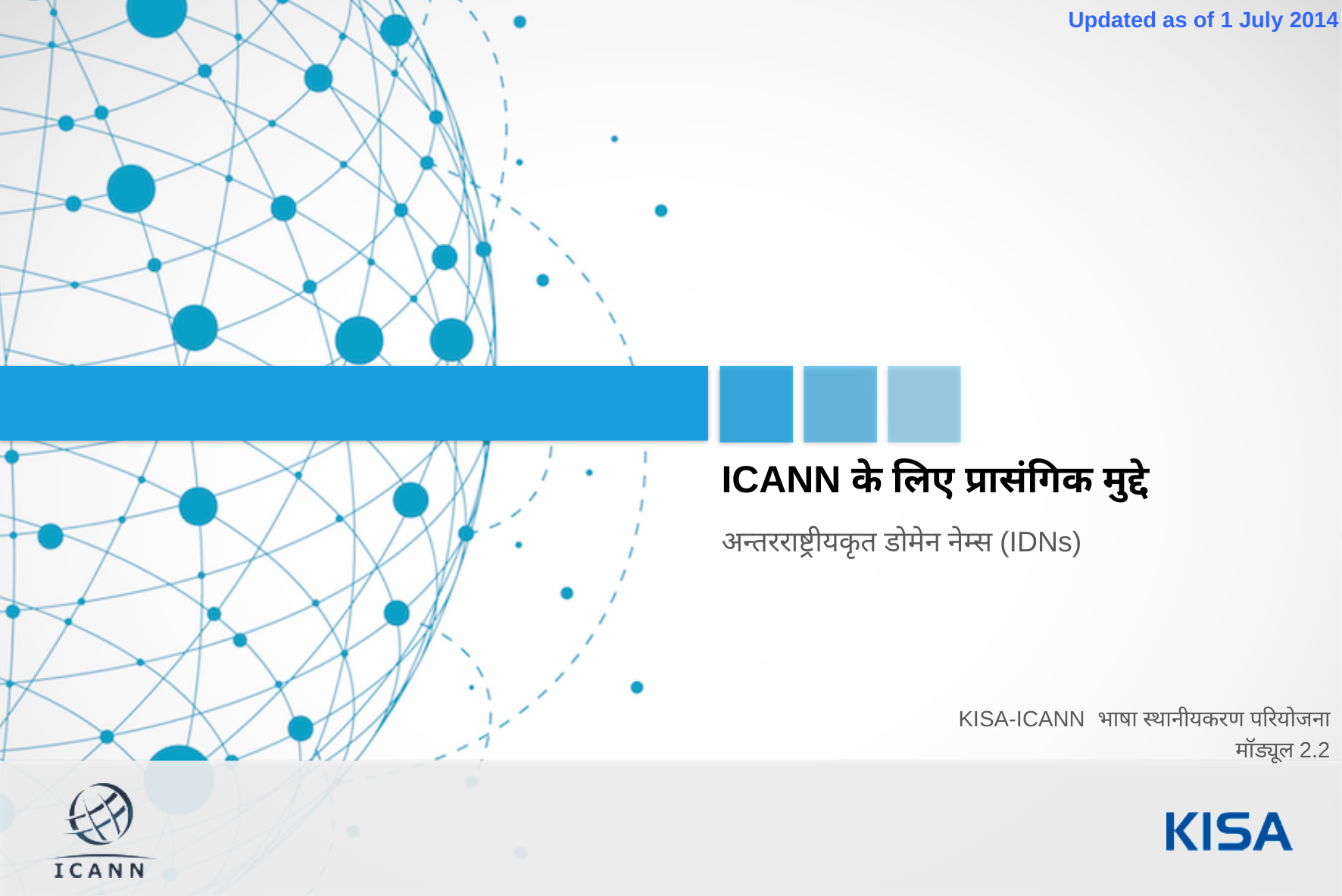

ICANN के लिए प्रासंगिक मुद्दे
अन्तरराष्ट्रीयकृत डोमेन नेम्स (IDNs)
KISA-ICANN  भाषा स्थानीयकरण परियोजना
मॉड्यूल 2.2